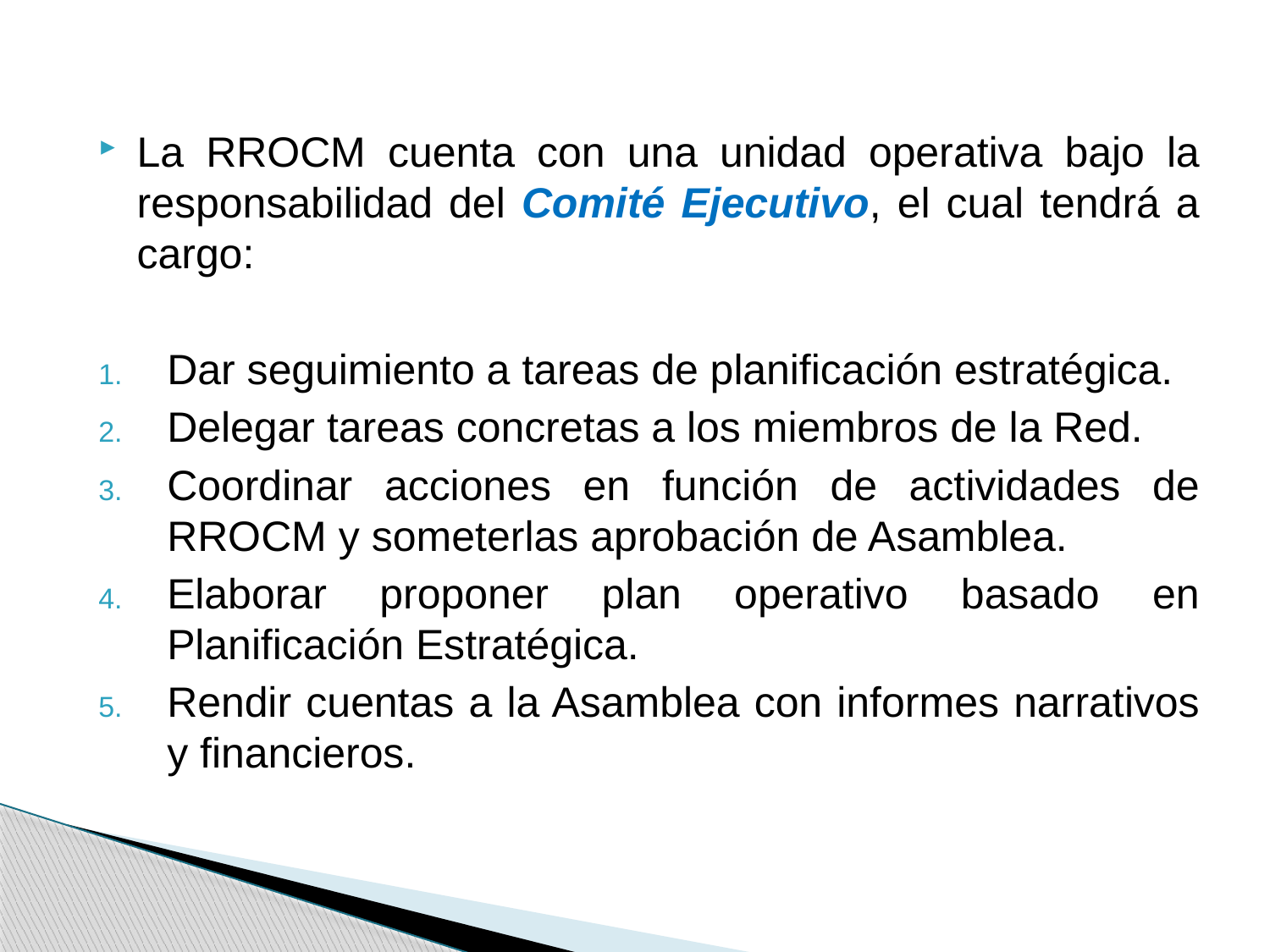

La RROCM cuenta con una unidad operativa bajo la responsabilidad del Comité Ejecutivo, el cual tendrá a cargo:

Dar seguimiento a tareas de planificación estratégica.
Delegar tareas concretas a los miembros de la Red.
Coordinar acciones en función de actividades de RROCM y someterlas aprobación de Asamblea.
Elaborar proponer plan operativo basado en Planificación Estratégica.
Rendir cuentas a la Asamblea con informes narrativos y financieros.